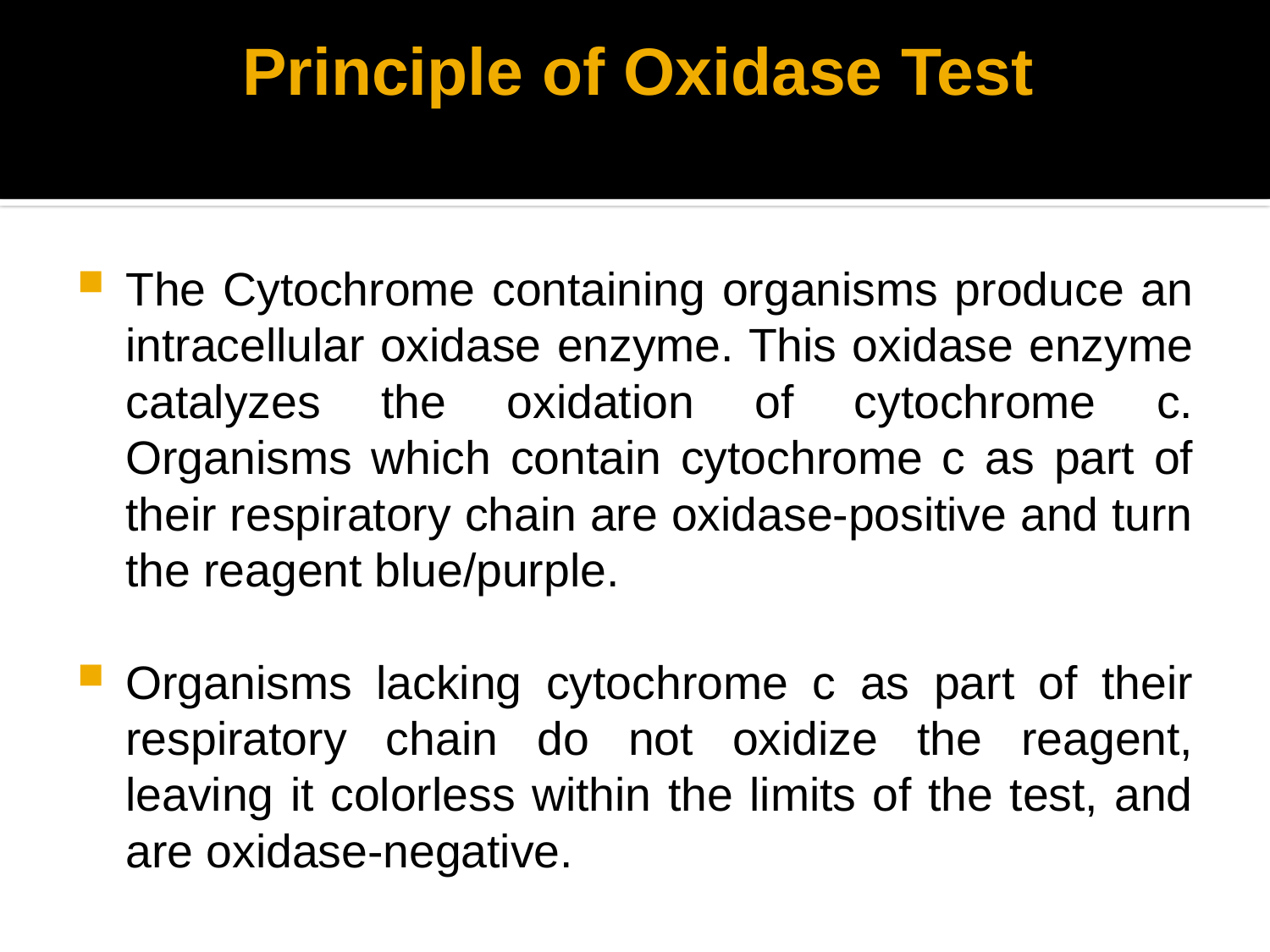

# Principle of Oxidase Test
The Cytochrome containing organisms produce an intracellular oxidase enzyme. This oxidase enzyme catalyzes the oxidation of cytochrome c. Organisms which contain cytochrome c as part of their respiratory chain are oxidase-positive and turn the reagent blue/purple.

Organisms lacking cytochrome c as part of their respiratory chain do not oxidize the reagent, leaving it colorless within the limits of the test, and are oxidase-negative.